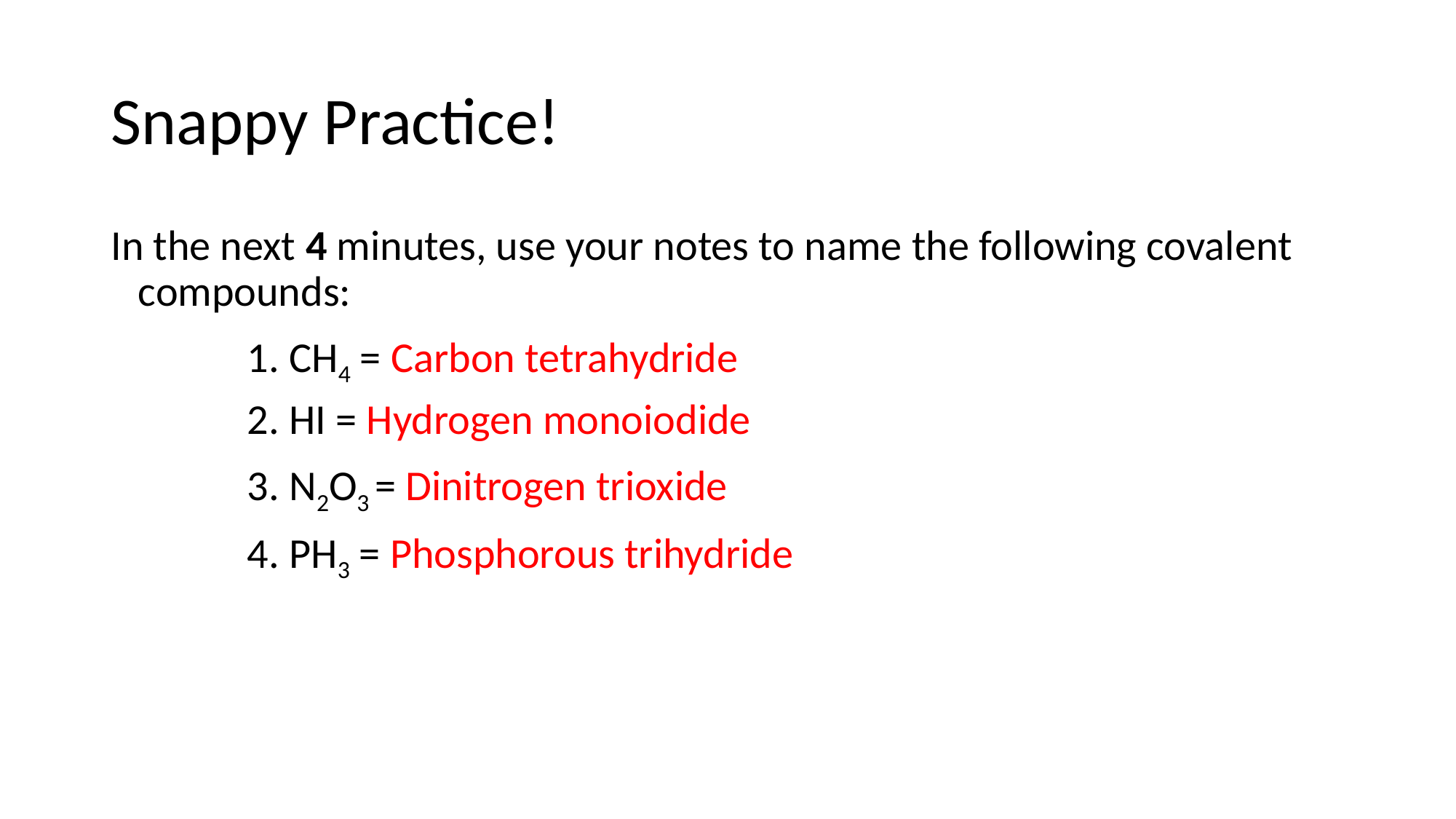

# Snappy Practice!
In the next 4 minutes, use your notes to name the following covalent compounds:
		1. CH4 = Carbon tetrahydride
		2. HI = Hydrogen monoiodide
		3. N2O3 = Dinitrogen trioxide
		4. PH3 = Phosphorous trihydride